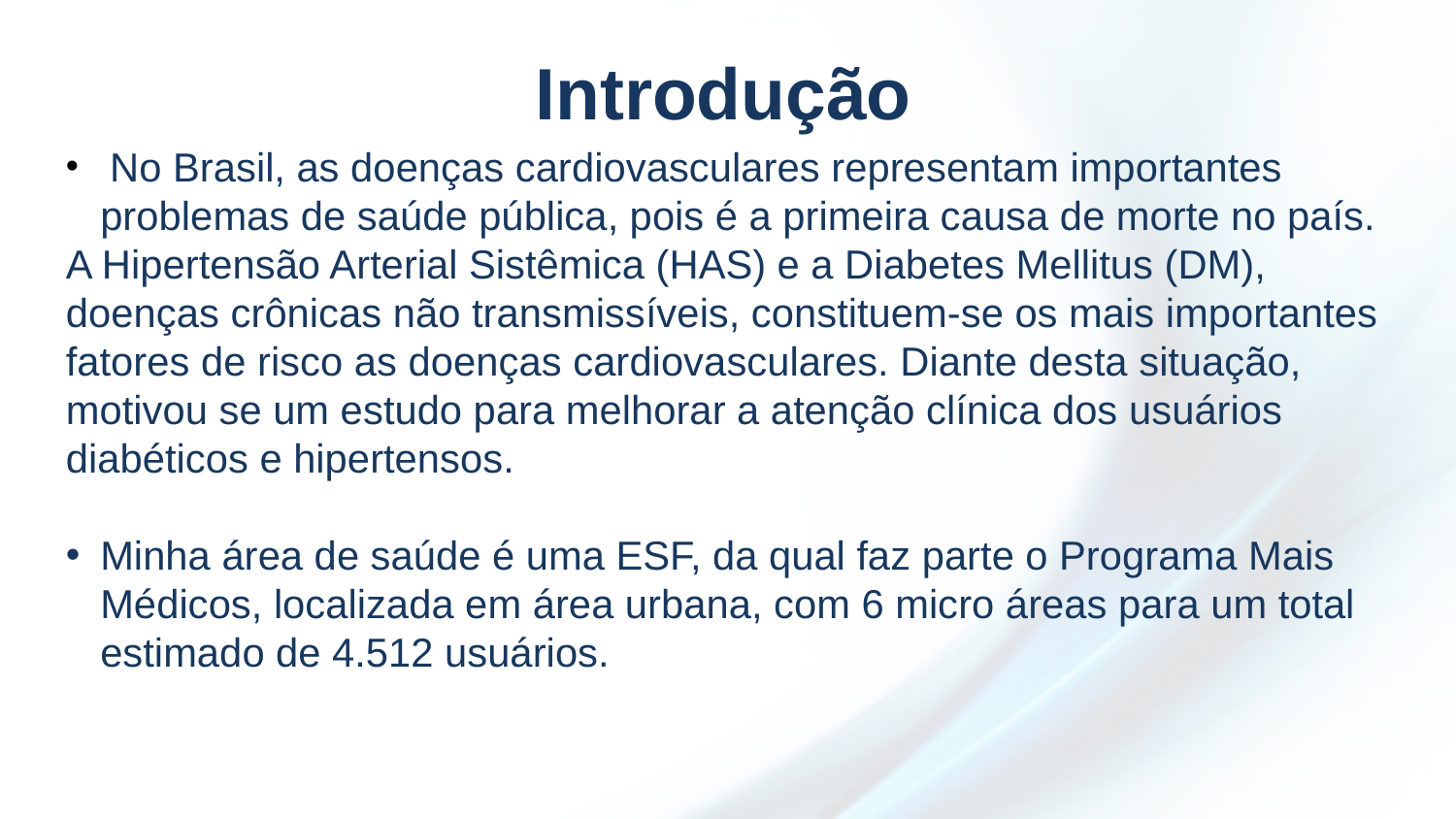

# Introdução
 No Brasil, as doenças cardiovasculares representam importantes problemas de saúde pública, pois é a primeira causa de morte no país.
A Hipertensão Arterial Sistêmica (HAS) e a Diabetes Mellitus (DM), doenças crônicas não transmissíveis, constituem-se os mais importantes fatores de risco as doenças cardiovasculares. Diante desta situação, motivou se um estudo para melhorar a atenção clínica dos usuários diabéticos e hipertensos.

Minha área de saúde é uma ESF, da qual faz parte o Programa Mais Médicos, localizada em área urbana, com 6 micro áreas para um total estimado de 4.512 usuários.